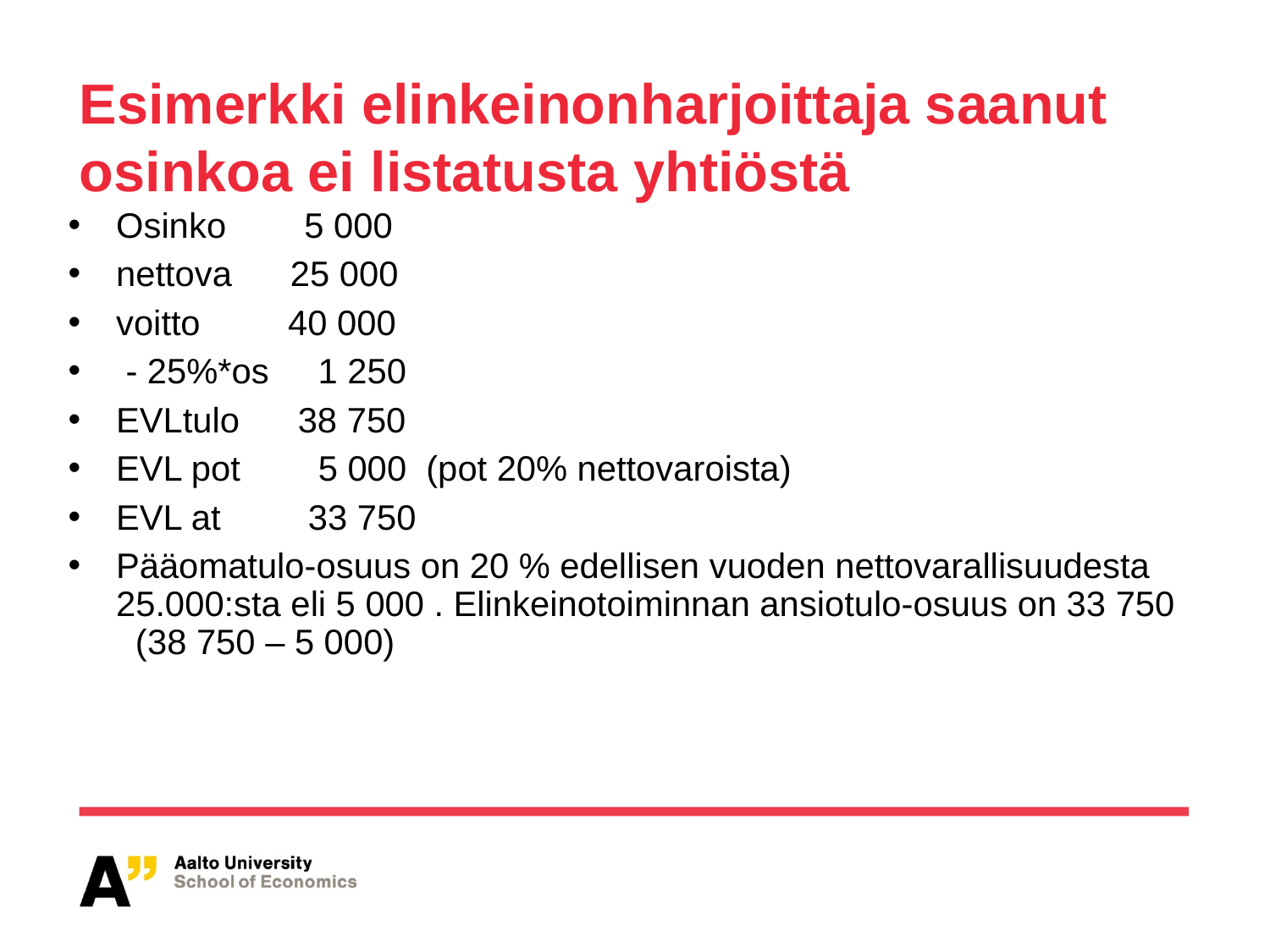

# Esimerkki elinkeinonharjoittaja saanut osinkoa ei listatusta yhtiöstä

Osinko        5 000
nettova      25 000
voitto         40 000
 - 25%*os     1 250
EVLtulo      38 750
EVL pot        5 000  (pot 20% nettovaroista)
EVL at         33 750
Pääomatulo-osuus on 20 % edellisen vuoden nettovarallisuudesta 25.000:sta eli 5 000 . Elinkeinotoiminnan ansiotulo-osuus on 33 750        (38 750 – 5 000)